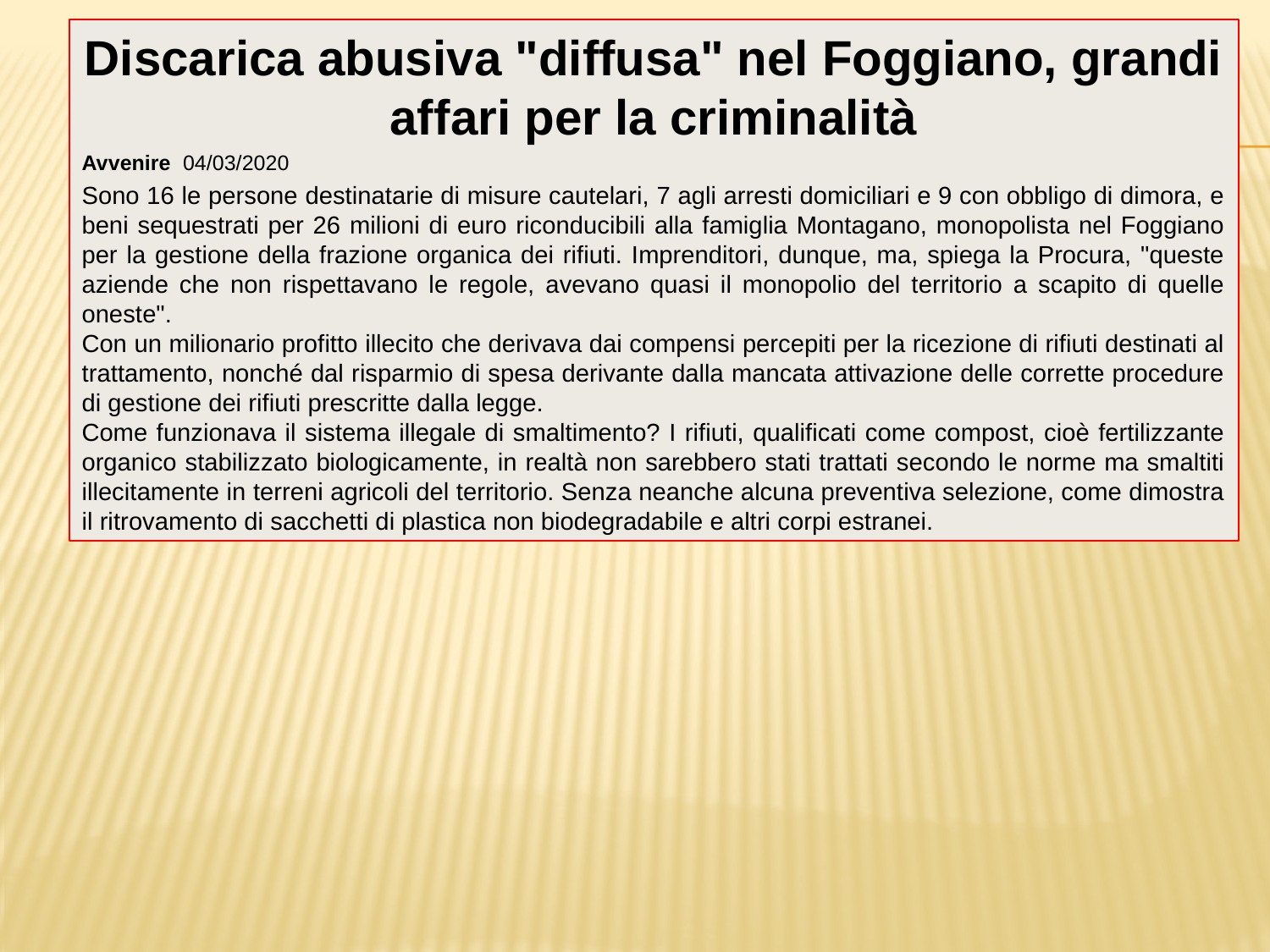

Discarica abusiva "diffusa" nel Foggiano, grandi affari per la criminalità
Avvenire  04/03/2020
Sono 16 le persone destinatarie di misure cautelari, 7 agli arresti domiciliari e 9 con obbligo di dimora, e beni sequestrati per 26 milioni di euro riconducibili alla famiglia Montagano, monopolista nel Foggiano per la gestione della frazione organica dei rifiuti. Imprenditori, dunque, ma, spiega la Procura, "queste aziende che non rispettavano le regole, avevano quasi il monopolio del territorio a scapito di quelle oneste".
Con un milionario profitto illecito che derivava dai compensi percepiti per la ricezione di rifiuti destinati al trattamento, nonché dal risparmio di spesa derivante dalla mancata attivazione delle corrette procedure di gestione dei rifiuti prescritte dalla legge.
Come funzionava il sistema illegale di smaltimento? I rifiuti, qualificati come compost, cioè fertilizzante organico stabilizzato biologicamente, in realtà non sarebbero stati trattati secondo le norme ma smaltiti illecitamente in terreni agricoli del territorio. Senza neanche alcuna preventiva selezione, come dimostra il ritrovamento di sacchetti di plastica non biodegradabile e altri corpi estranei.